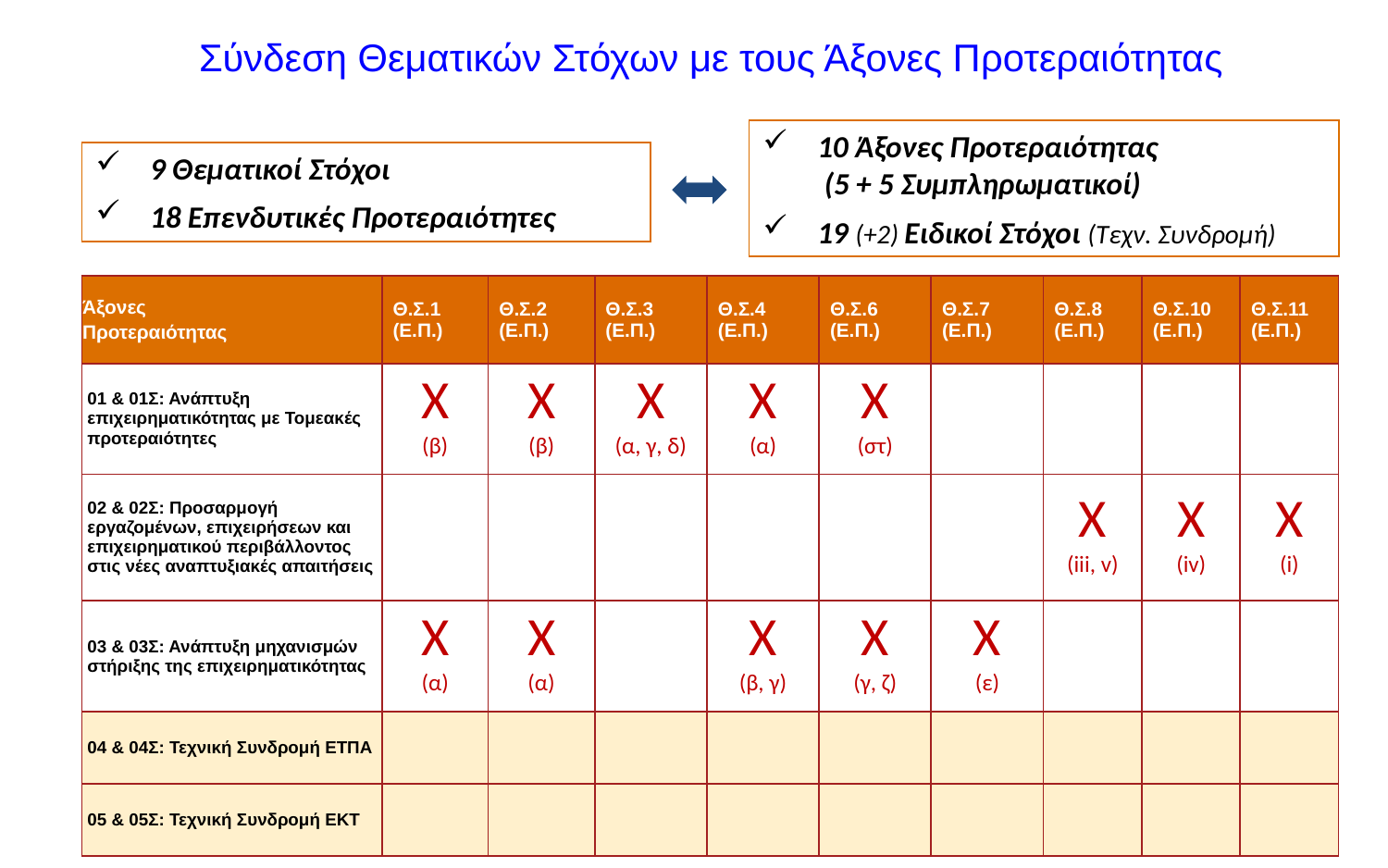

Σύνδεση Θεματικών Στόχων με τους Άξονες Προτεραιότητας
10 Άξονες Προτεραιότητας
 (5 + 5 Συμπληρωματικοί)
19 (+2) Ειδικοί Στόχοι (Τεχν. Συνδρομή)
9 Θεματικοί Στόχοι
18 Επενδυτικές Προτεραιότητες

| Άξονες Προτεραιότητας | Θ.Σ.1 (Ε.Π.) | Θ.Σ.2 (Ε.Π.) | Θ.Σ.3 (Ε.Π.) | Θ.Σ.4 (Ε.Π.) | Θ.Σ.6 (Ε.Π.) | Θ.Σ.7 (Ε.Π.) | Θ.Σ.8 (Ε.Π.) | Θ.Σ.10 (Ε.Π.) | Θ.Σ.11 (Ε.Π.) |
| --- | --- | --- | --- | --- | --- | --- | --- | --- | --- |
| 01 & 01Σ: Ανάπτυξη επιχειρηματικότητας με Τομεακές προτεραιότητες | Χ (β) | Χ (β) | Χ (α, γ, δ) | Χ (α) | Χ (στ) |  |  |  |  |
| 02 & 02Σ: Προσαρμογή εργαζομένων, επιχειρήσεων και επιχειρηματικού περιβάλλοντος στις νέες αναπτυξιακές απαιτήσεις |  |  |  |  |  |  | Χ (iii, v) | Χ (iv) | Χ (i) |
| 03 & 03Σ: Ανάπτυξη μηχανισμών στήριξης της επιχειρηματικότητας | Χ (α) | Χ (α) |  | Χ (β, γ) | Χ (γ, ζ) | Χ (ε) |  |  |  |
| 04 & 04Σ: Τεχνική Συνδρομή ΕΤΠA |  |  |  |  |  |  |  |  |  |
| 05 & 05Σ: Τεχνική Συνδρομή ΕΚΤ |  |  |  |  |  |  |  |  |  |
18
18